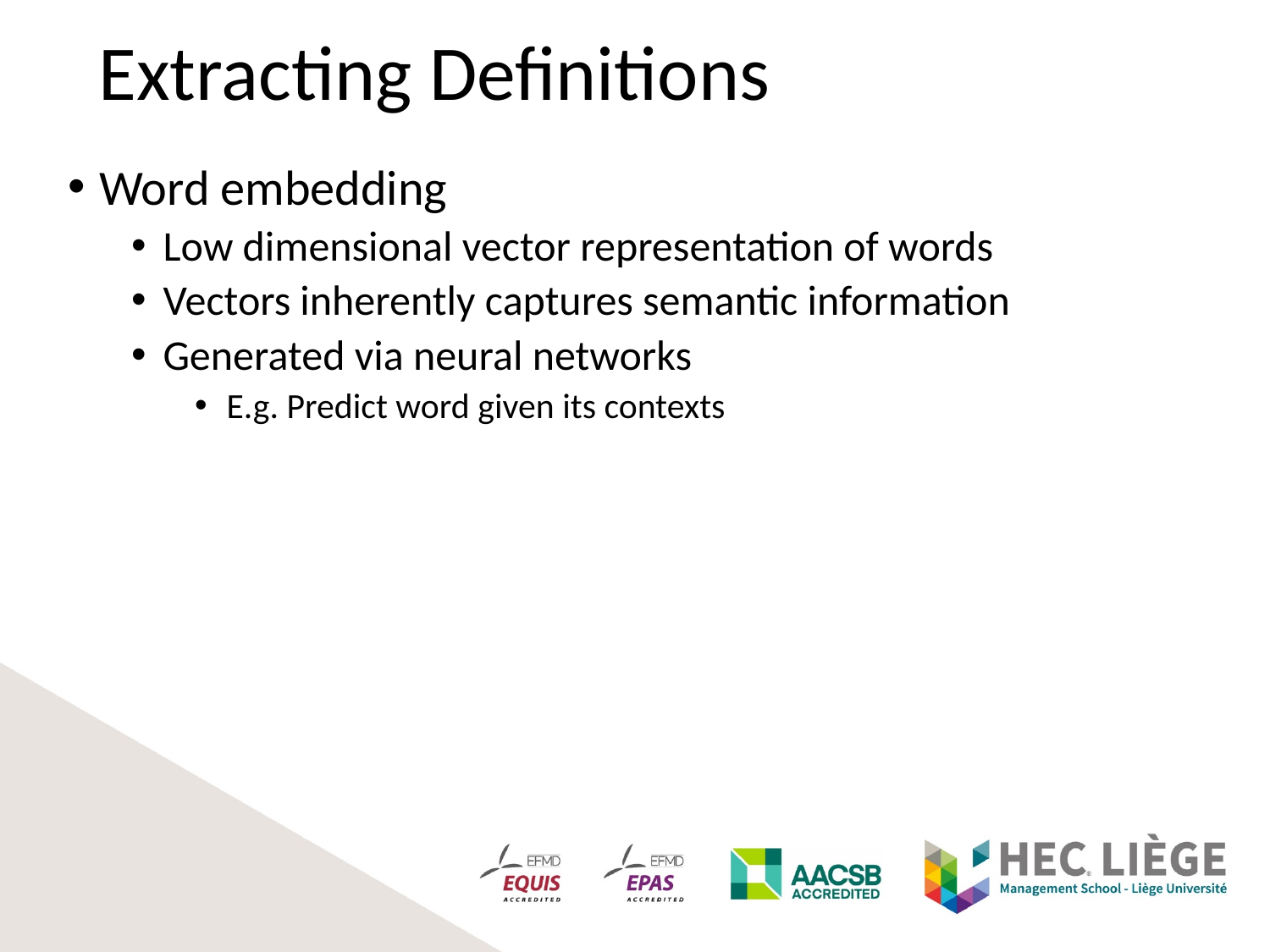

# Extracting Definitions
Word embedding
Low dimensional vector representation of words
Vectors inherently captures semantic information
Generated via neural networks
E.g. Predict word given its contexts